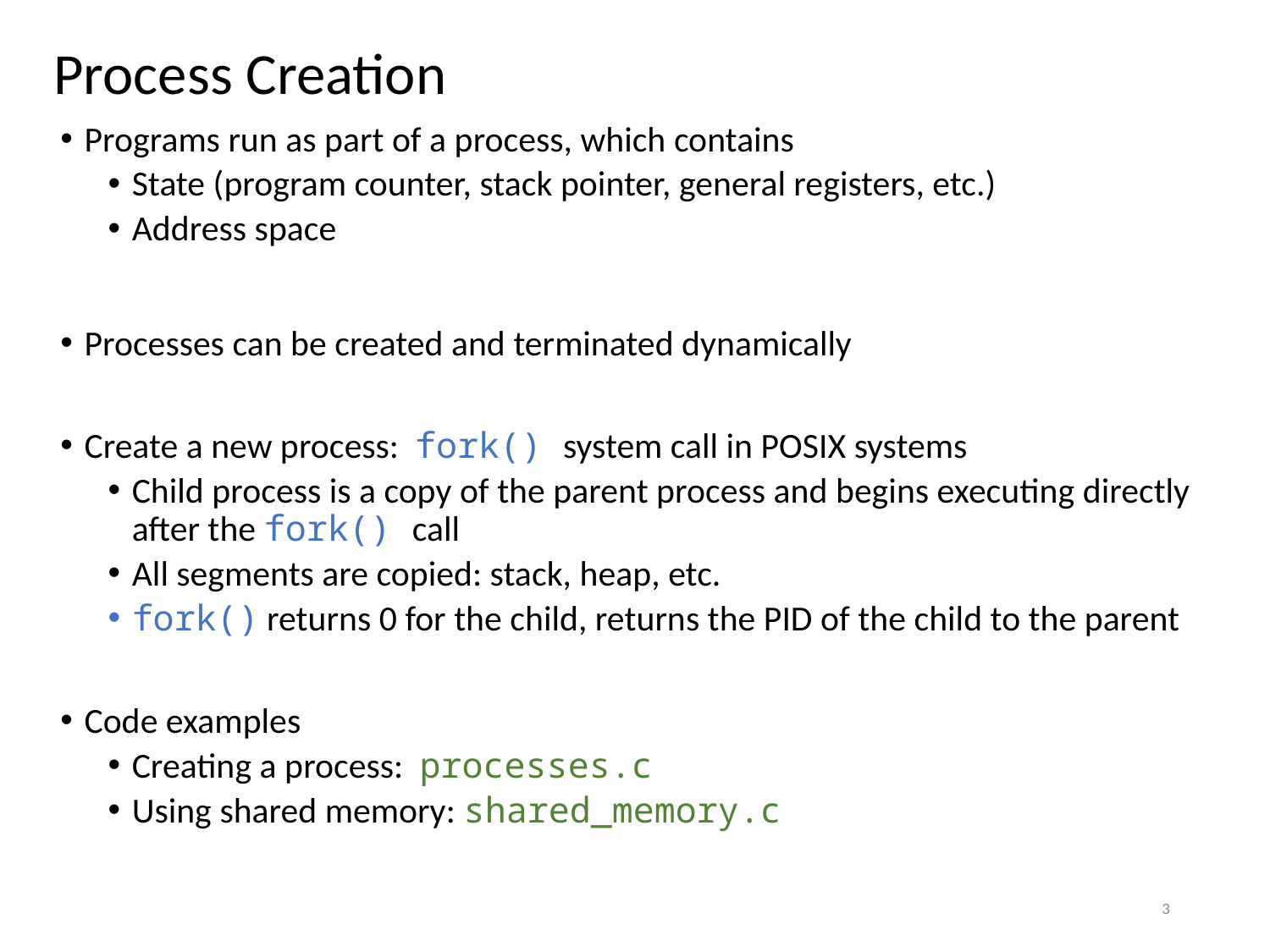

# Process Creation
Programs run as part of a process, which contains
State (program counter, stack pointer, general registers, etc.)
Address space

Processes can be created and terminated dynamically

Create a new process:  fork() system call in POSIX systems
Child process is a copy of the parent process and begins executing directly after the fork() call
All segments are copied: stack, heap, etc.
fork() returns 0 for the child, returns the PID of the child to the parent

Code examples
Creating a process:  processes.c
Using shared memory: shared_memory.c
3